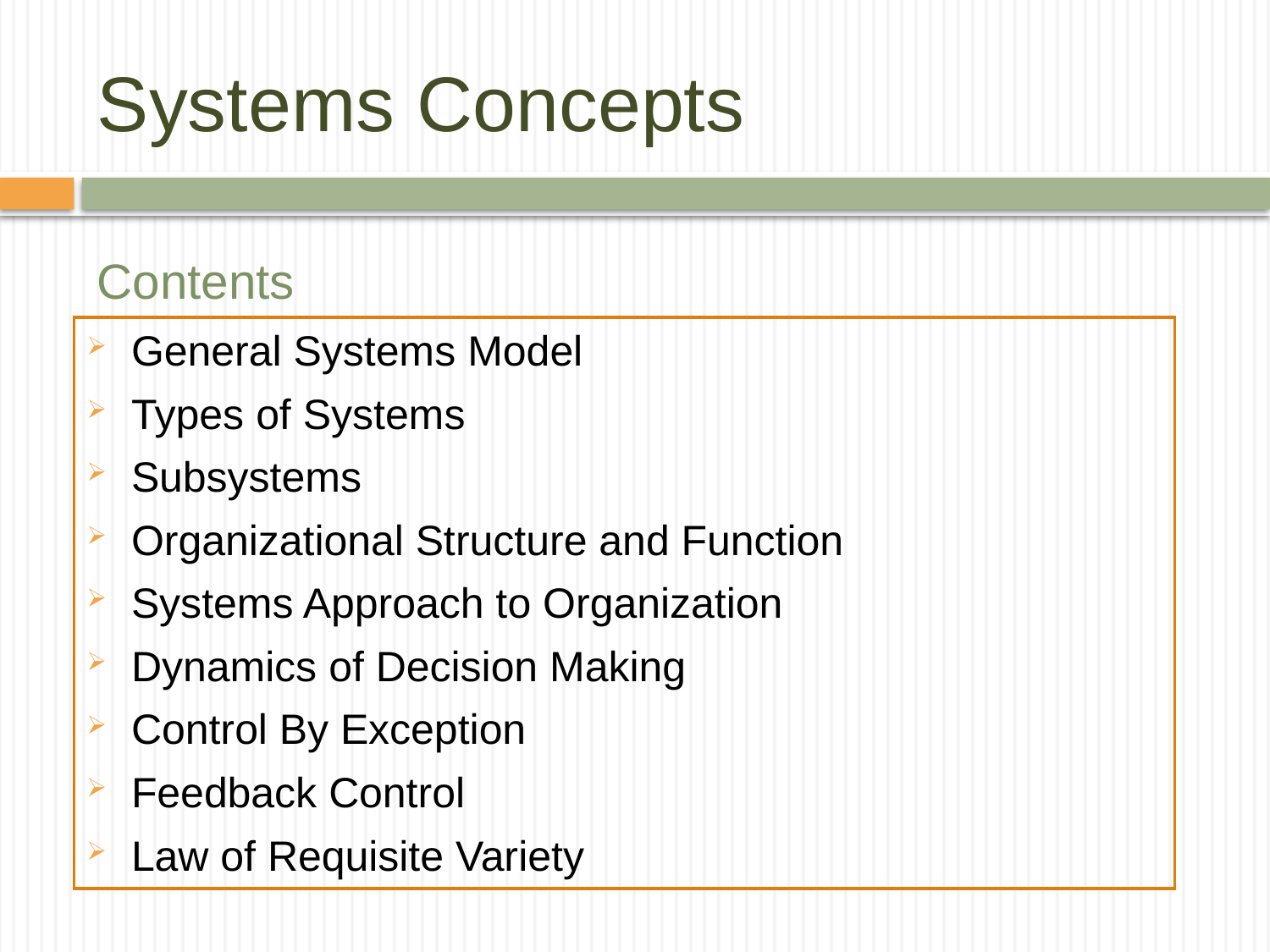

# Systems Concepts
Contents
General Systems Model
Types of Systems
Subsystems
Organizational Structure and Function
Systems Approach to Organization
Dynamics of Decision Making
Control By Exception
Feedback Control
Law of Requisite Variety